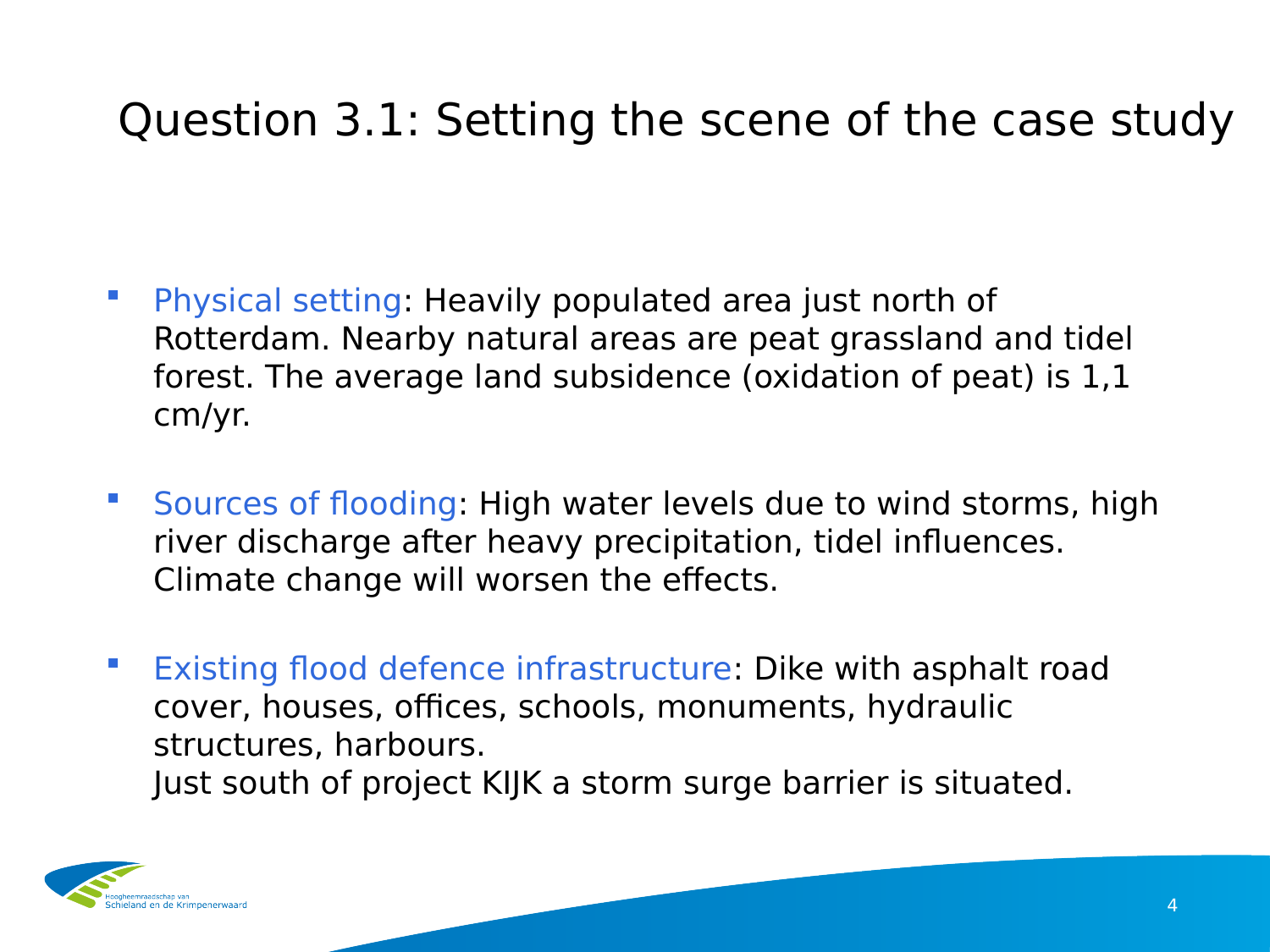

# Question 3.1: Setting the scene of the case study

Physical setting: Heavily populated area just north of Rotterdam. Nearby natural areas are peat grassland and tidel forest. The average land subsidence (oxidation of peat) is 1,1 cm/yr.

Sources of flooding: High water levels due to wind storms, high river discharge after heavy precipitation, tidel influences. Climate change will worsen the effects.

Existing flood defence infrastructure: Dike with asphalt road cover, houses, offices, schools, monuments, hydraulic structures, harbours.
Just south of project KIJK a storm surge barrier is situated.
4